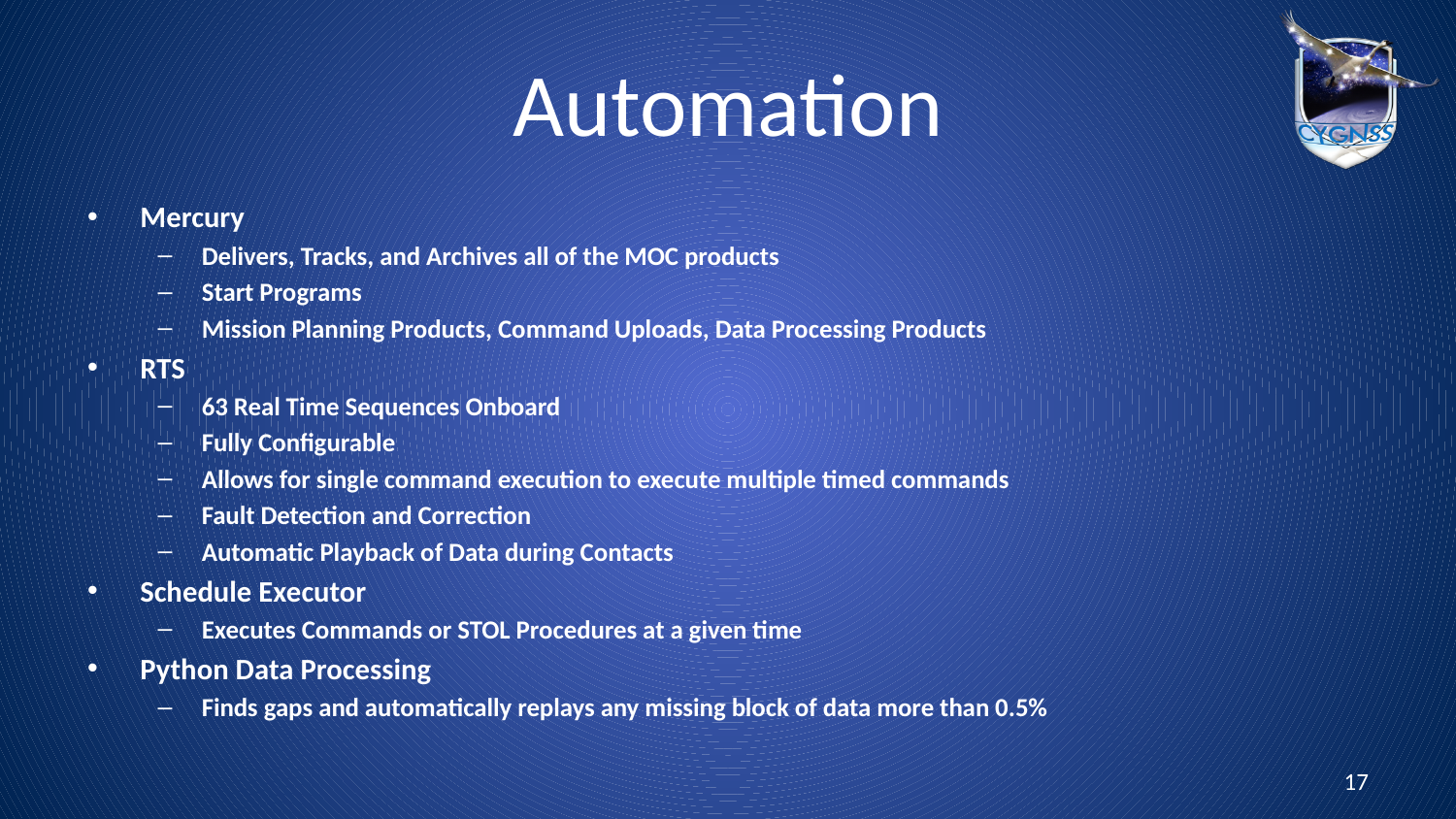

# Automation
Mercury
Delivers, Tracks, and Archives all of the MOC products
Start Programs
Mission Planning Products, Command Uploads, Data Processing Products
RTS
63 Real Time Sequences Onboard
Fully Configurable
Allows for single command execution to execute multiple timed commands
Fault Detection and Correction
Automatic Playback of Data during Contacts
Schedule Executor
Executes Commands or STOL Procedures at a given time
Python Data Processing
Finds gaps and automatically replays any missing block of data more than 0.5%
17